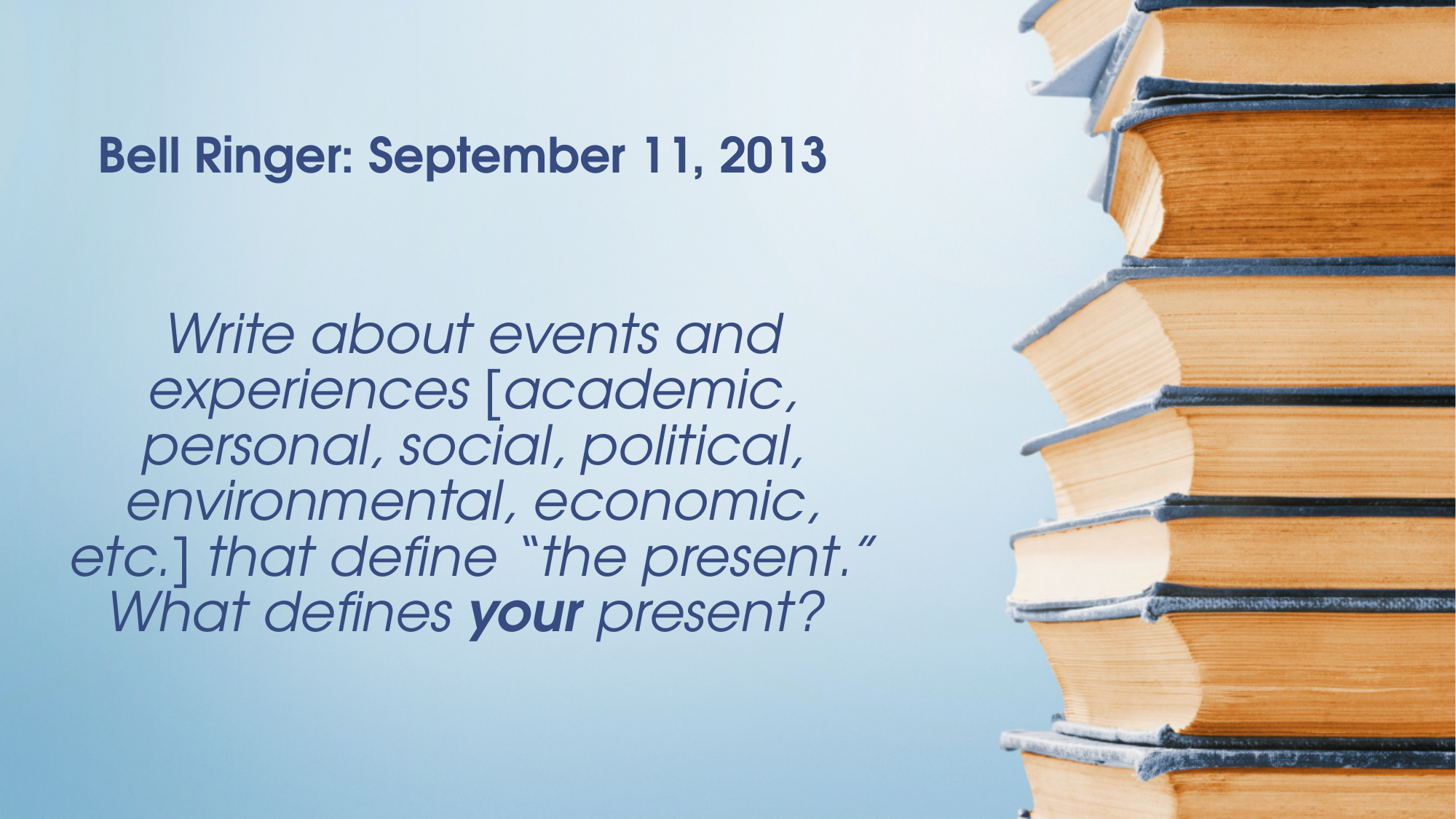

Bell Ringer: September 11, 2013
# Write about events and experiences [academic, personal, social, political, environmental, economic, etc.] that define “the present.” What defines your present?